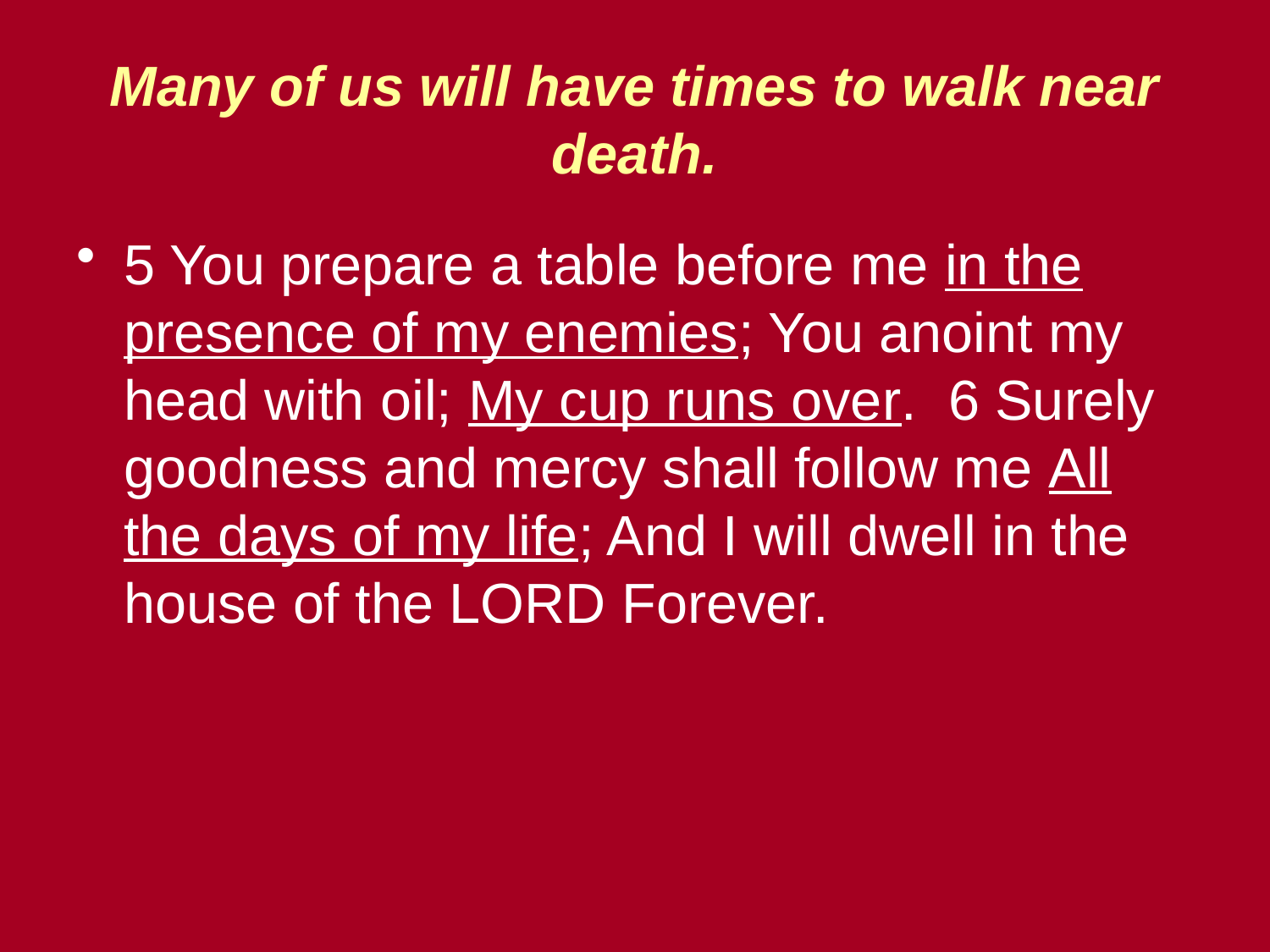

# Many of us will have times to walk near death.
5 You prepare a table before me in the presence of my enemies; You anoint my head with oil; My cup runs over.  6 Surely goodness and mercy shall follow me All the days of my life; And I will dwell in the house of the LORD Forever.